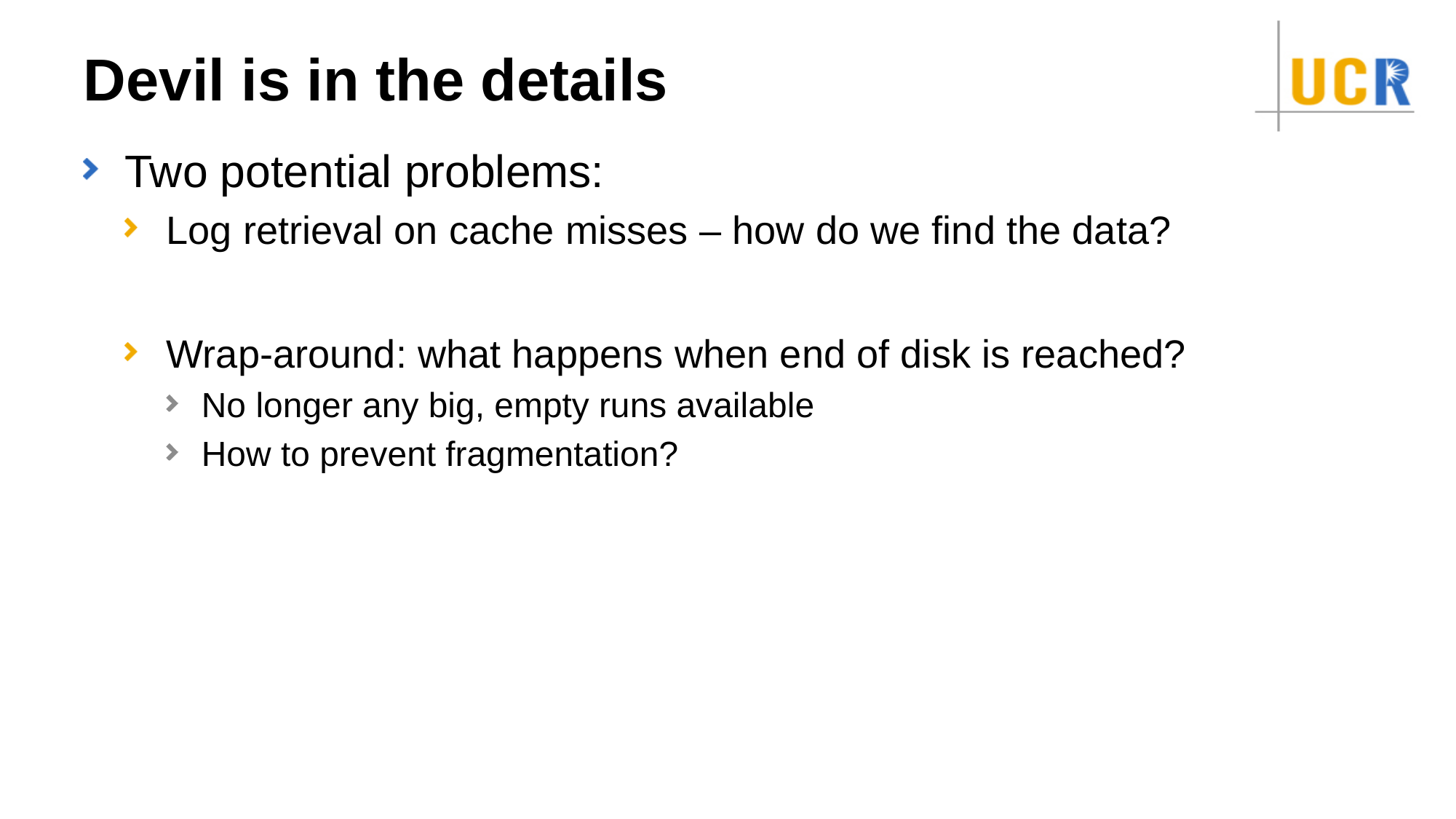

# Devil is in the details
Two potential problems:
Log retrieval on cache misses – how do we find the data?

Wrap-around: what happens when end of disk is reached?
No longer any big, empty runs available
How to prevent fragmentation?